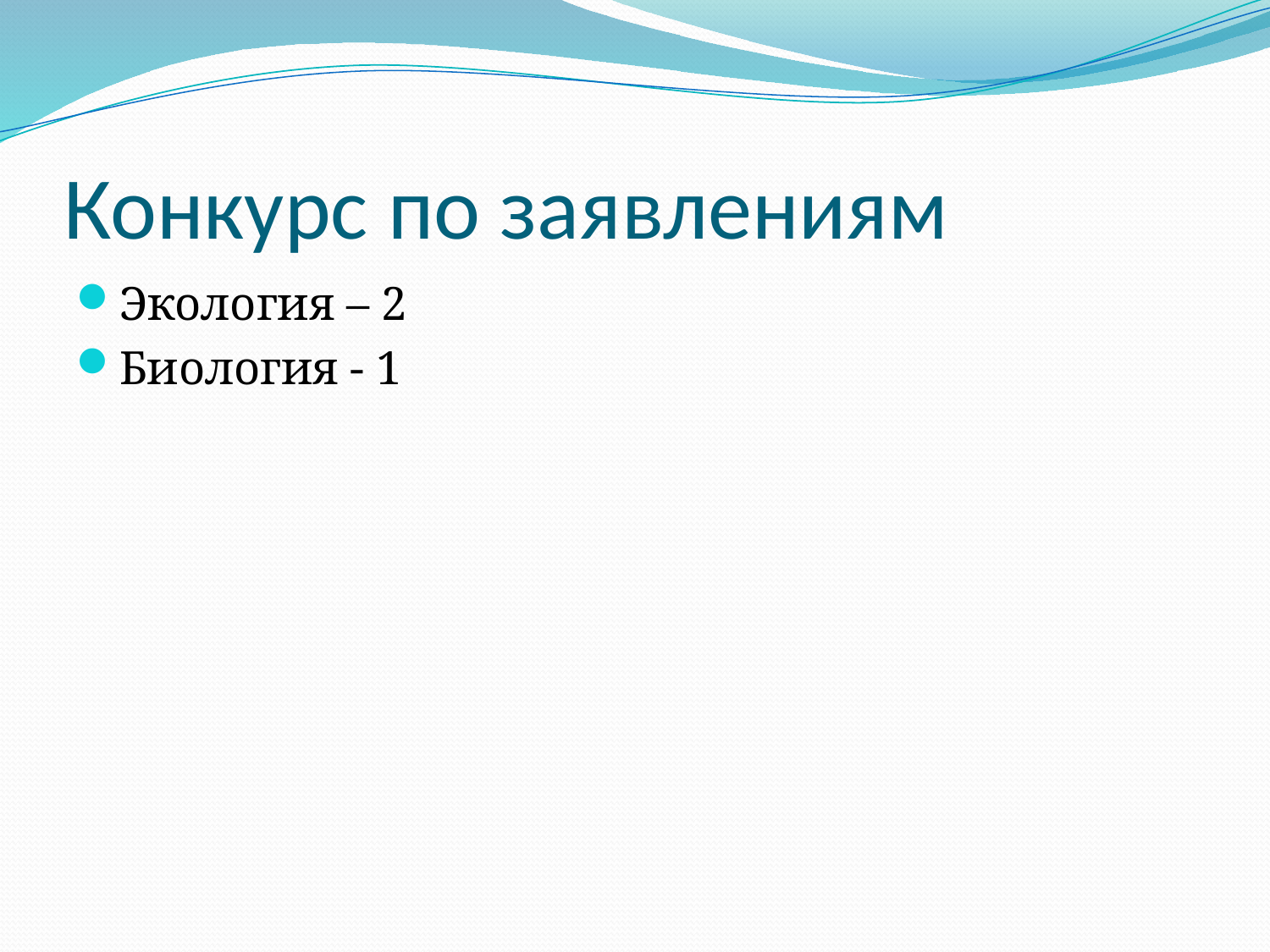

# Конкурс по заявлениям
Экология – 2
Биология - 1